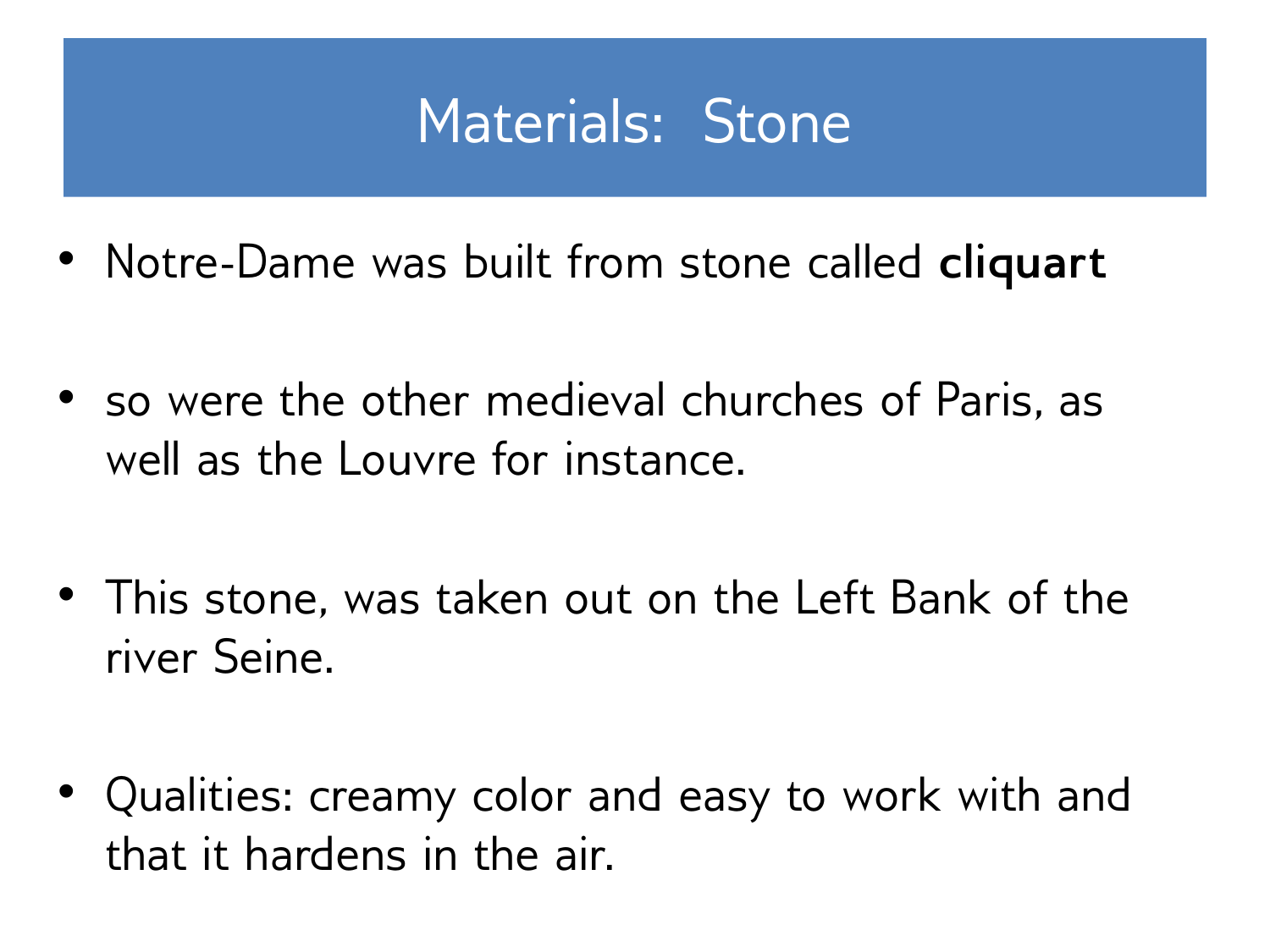

# Materials:  Stone
Notre-Dame was built from stone called cliquart

so were the other medieval churches of Paris, as well as the Louvre for instance.

This stone, was taken out on the Left Bank of the river Seine.

Qualities: creamy color and easy to work with and that it hardens in the air.